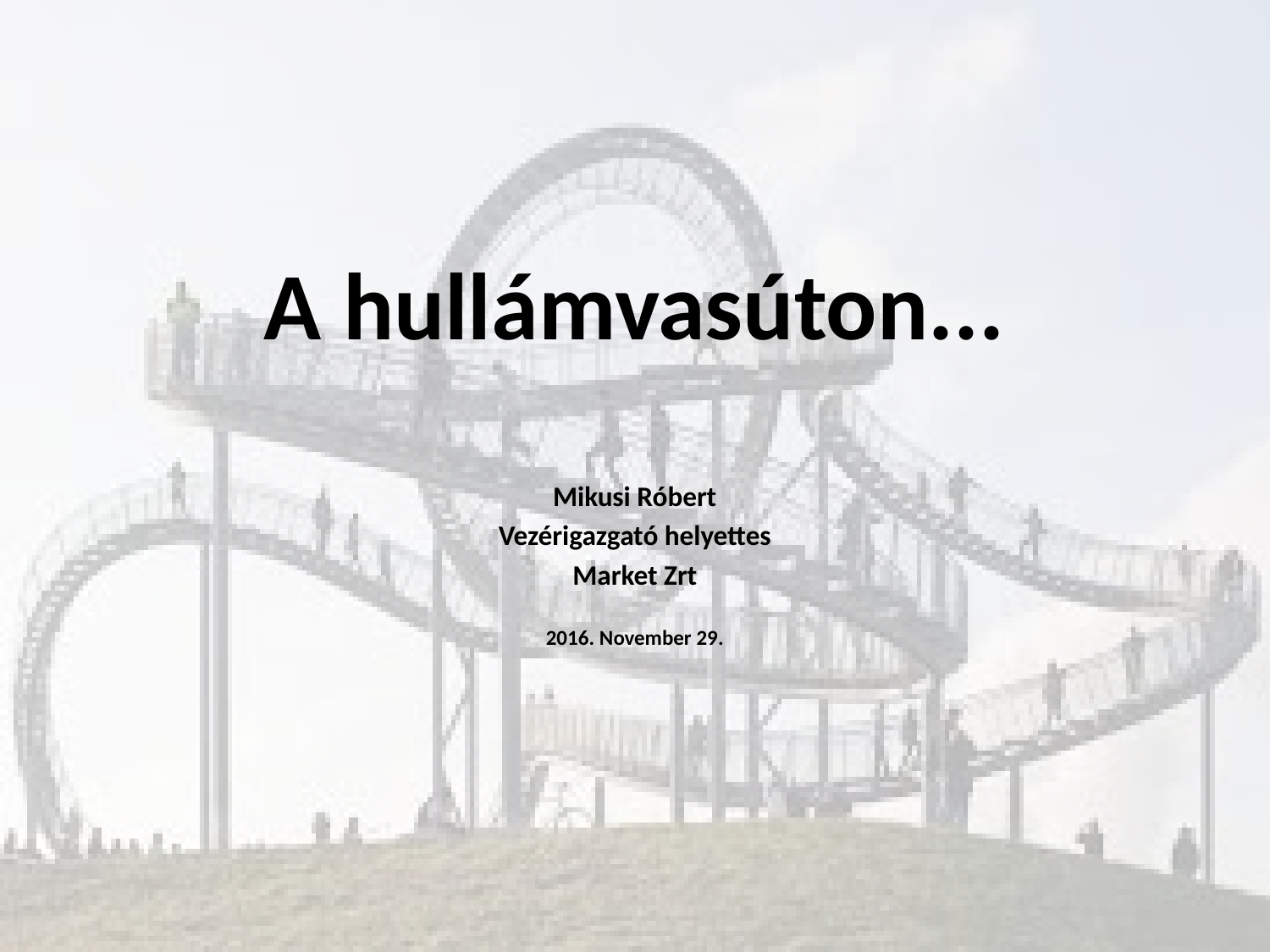

# A hullámvasúton...
Mikusi Róbert
Vezérigazgató helyettes
Market Zrt

2016. November 29.